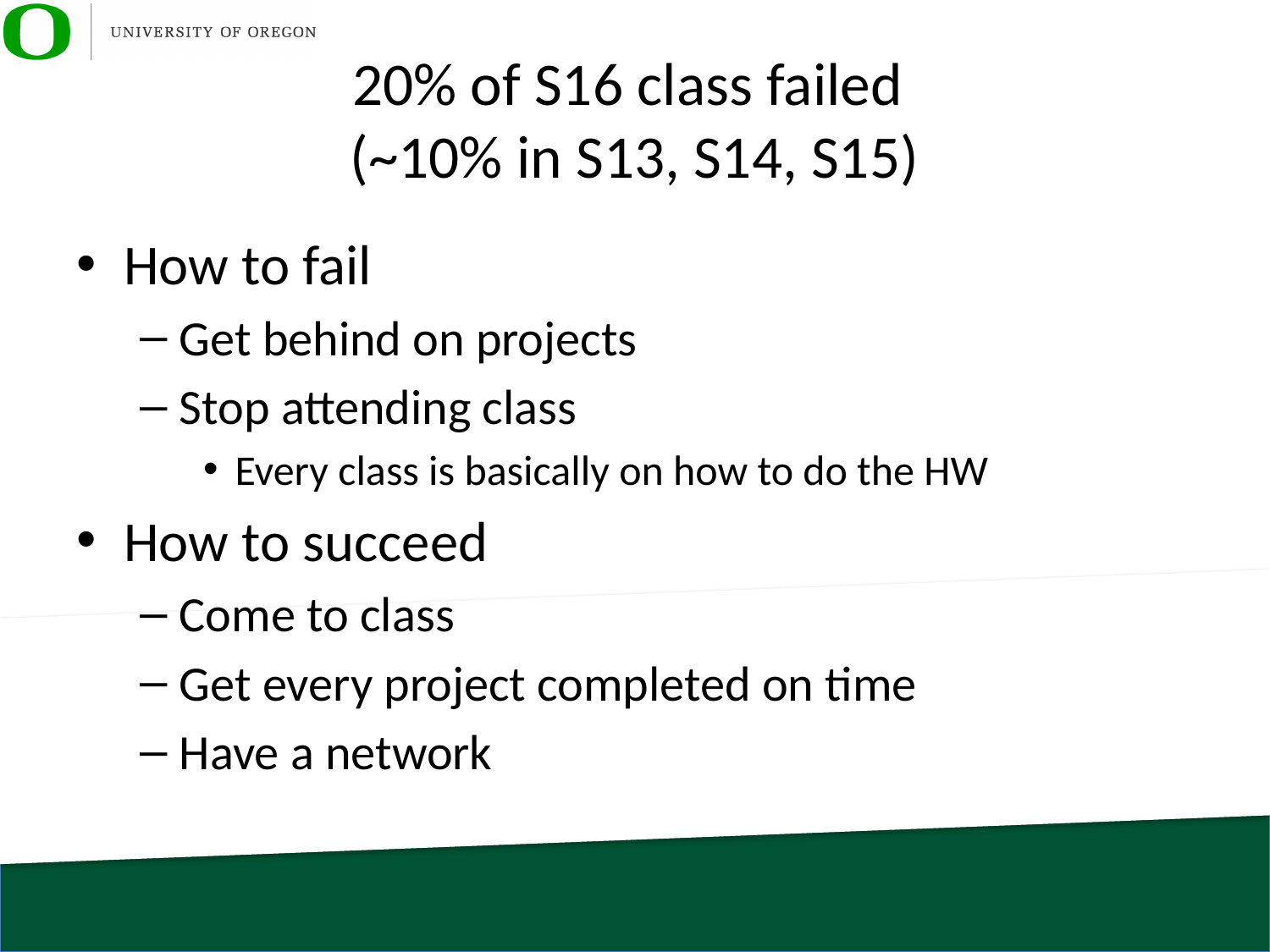

# 20% of S16 class failed (~10% in S13, S14, S15)
How to fail
Get behind on projects
Stop attending class
Every class is basically on how to do the HW
How to succeed
Come to class
Get every project completed on time
Have a network